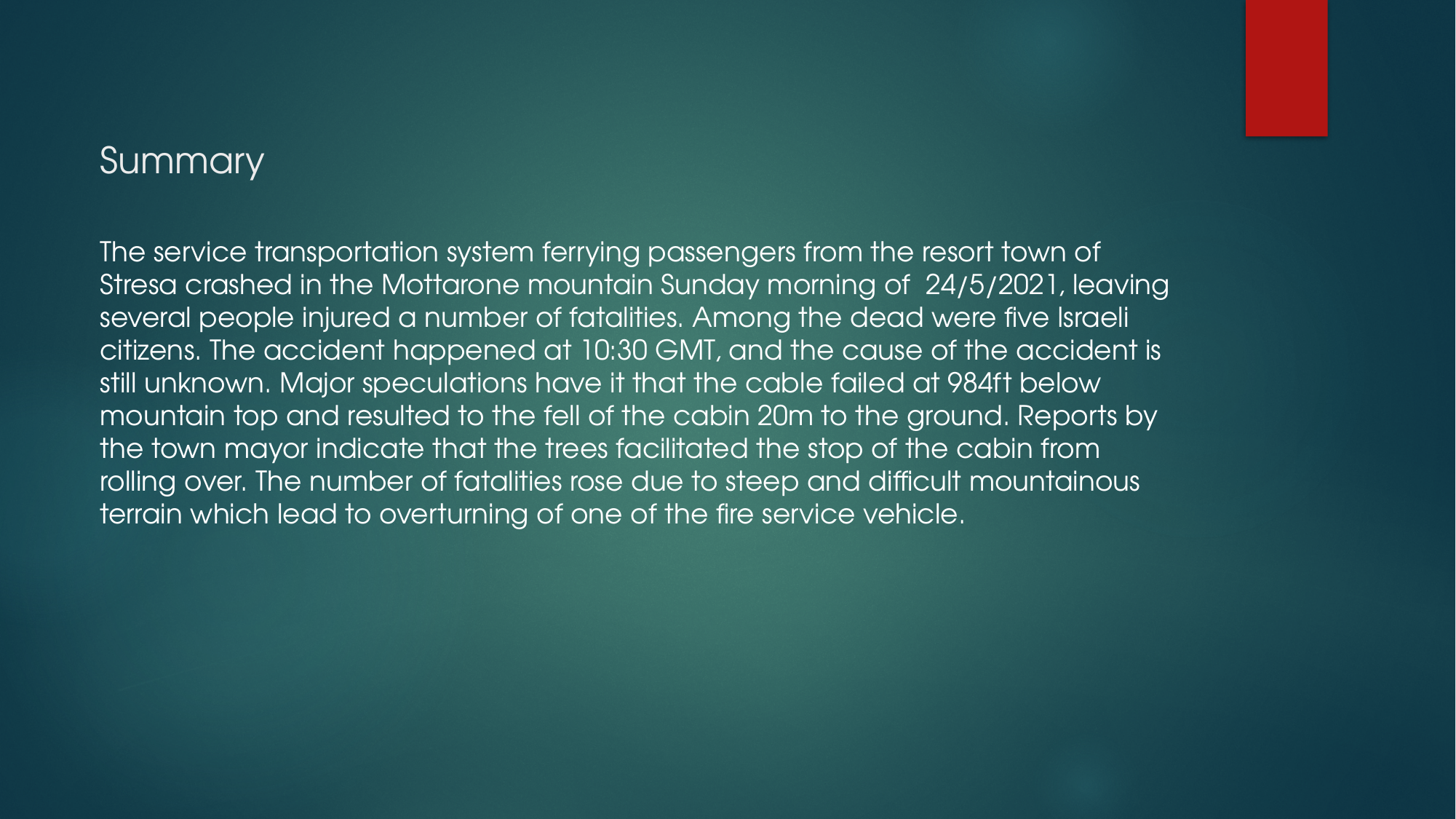

# Summary
The service transportation system ferrying passengers from the resort town of Stresa crashed in the Mottarone mountain Sunday morning of  24/5/2021, leaving several people injured a number of fatalities. Among the dead were five Israeli citizens. The accident happened at 10:30 GMT, and the cause of the accident is still unknown. Major speculations have it that the cable failed at 984ft below mountain top and resulted to the fell of the cabin 20m to the ground. Reports by the town mayor indicate that the trees facilitated the stop of the cabin from rolling over. The number of fatalities rose due to steep and difficult mountainous terrain which lead to overturning of one of the fire service vehicle.